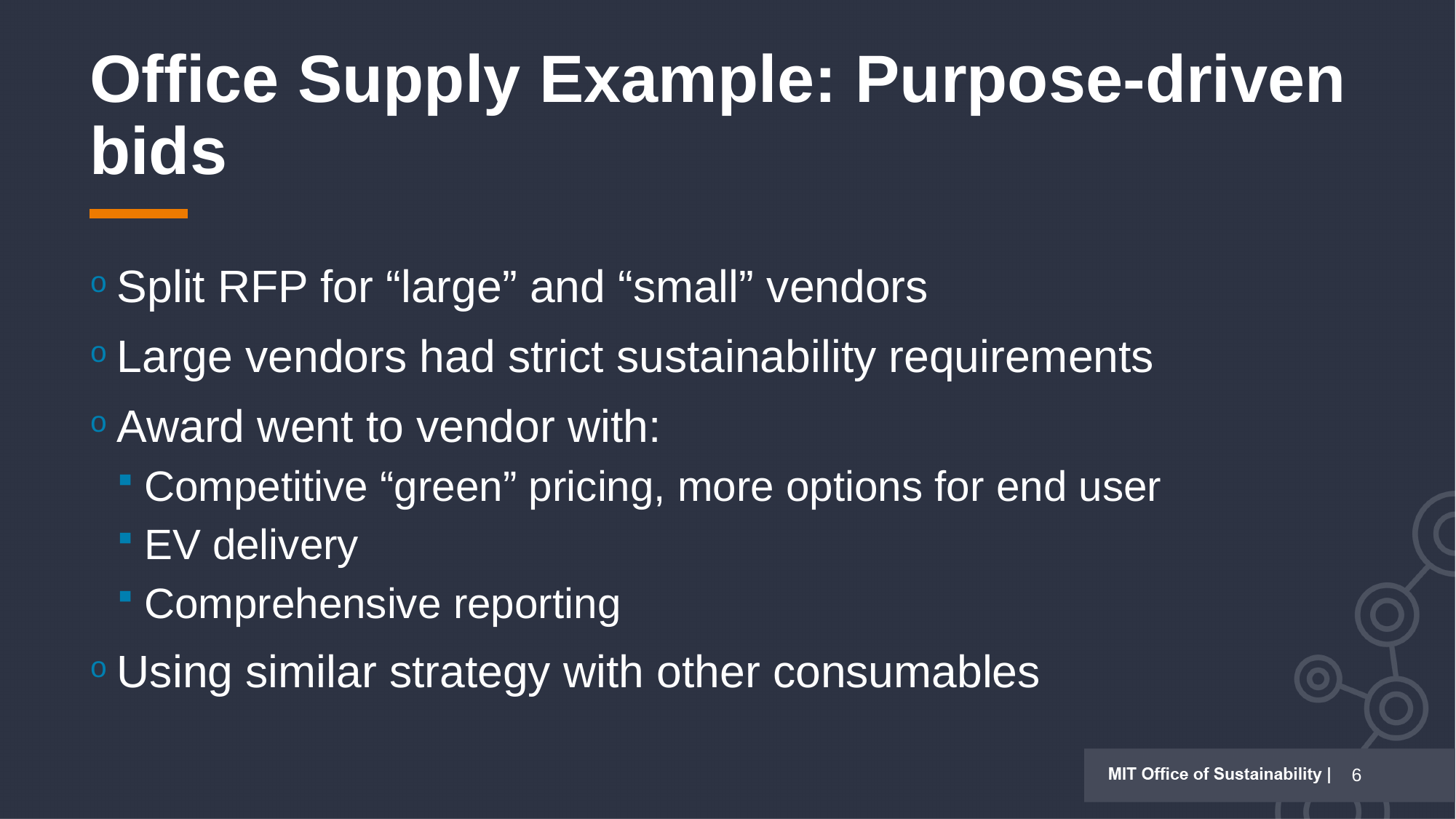

# Office Supply Example: Purpose-driven bids
Split RFP for “large” and “small” vendors
Large vendors had strict sustainability requirements
Award went to vendor with:
Competitive “green” pricing, more options for end user
EV delivery
Comprehensive reporting
Using similar strategy with other consumables

6